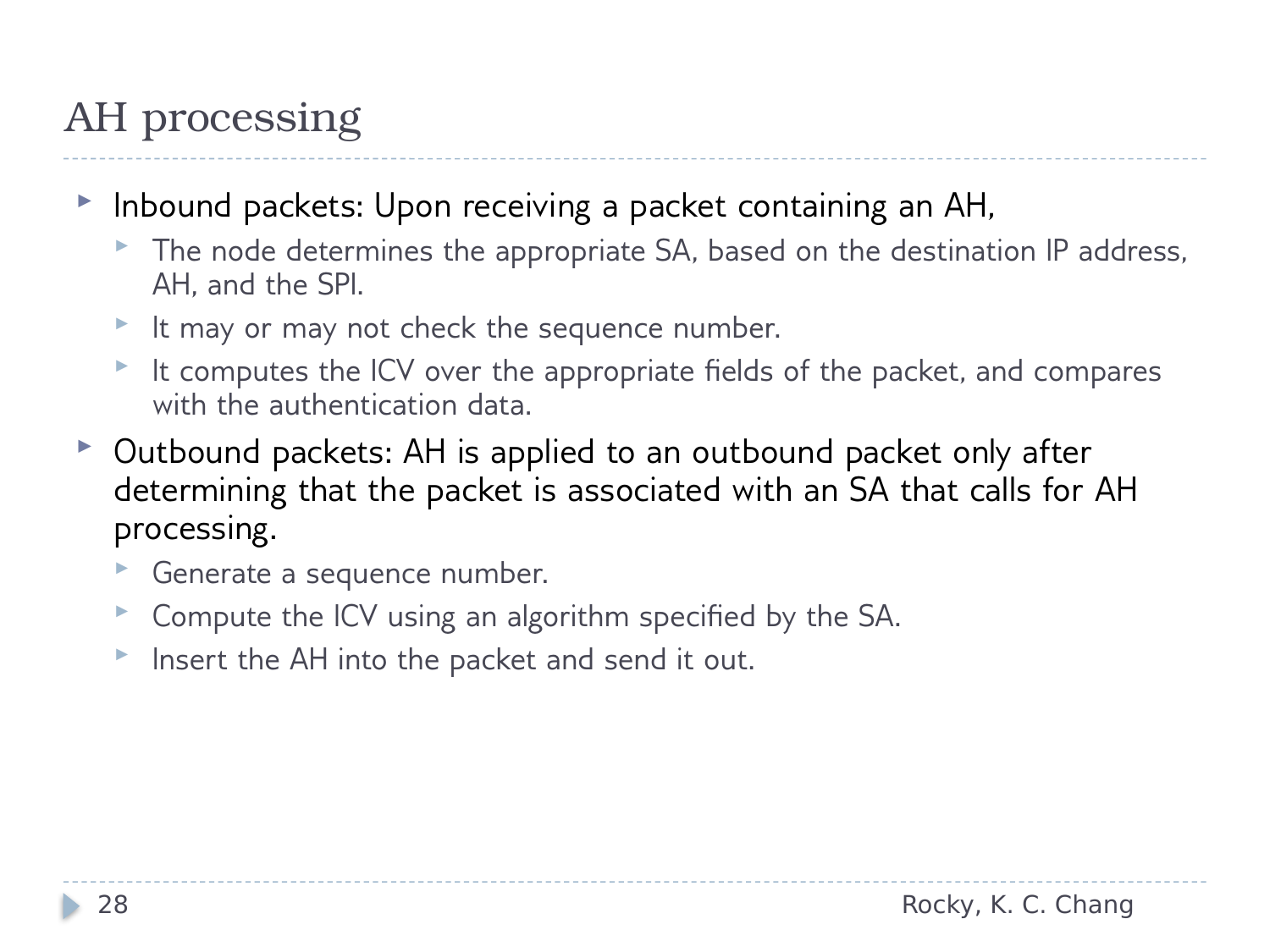

# AH processing
Inbound packets: Upon receiving a packet containing an AH,
The node determines the appropriate SA, based on the destination IP address, AH, and the SPI.
It may or may not check the sequence number.
It computes the ICV over the appropriate fields of the packet, and compares with the authentication data.
Outbound packets: AH is applied to an outbound packet only after determining that the packet is associated with an SA that calls for AH processing.
Generate a sequence number.
Compute the ICV using an algorithm specified by the SA.
Insert the AH into the packet and send it out.
28
Rocky, K. C. Chang